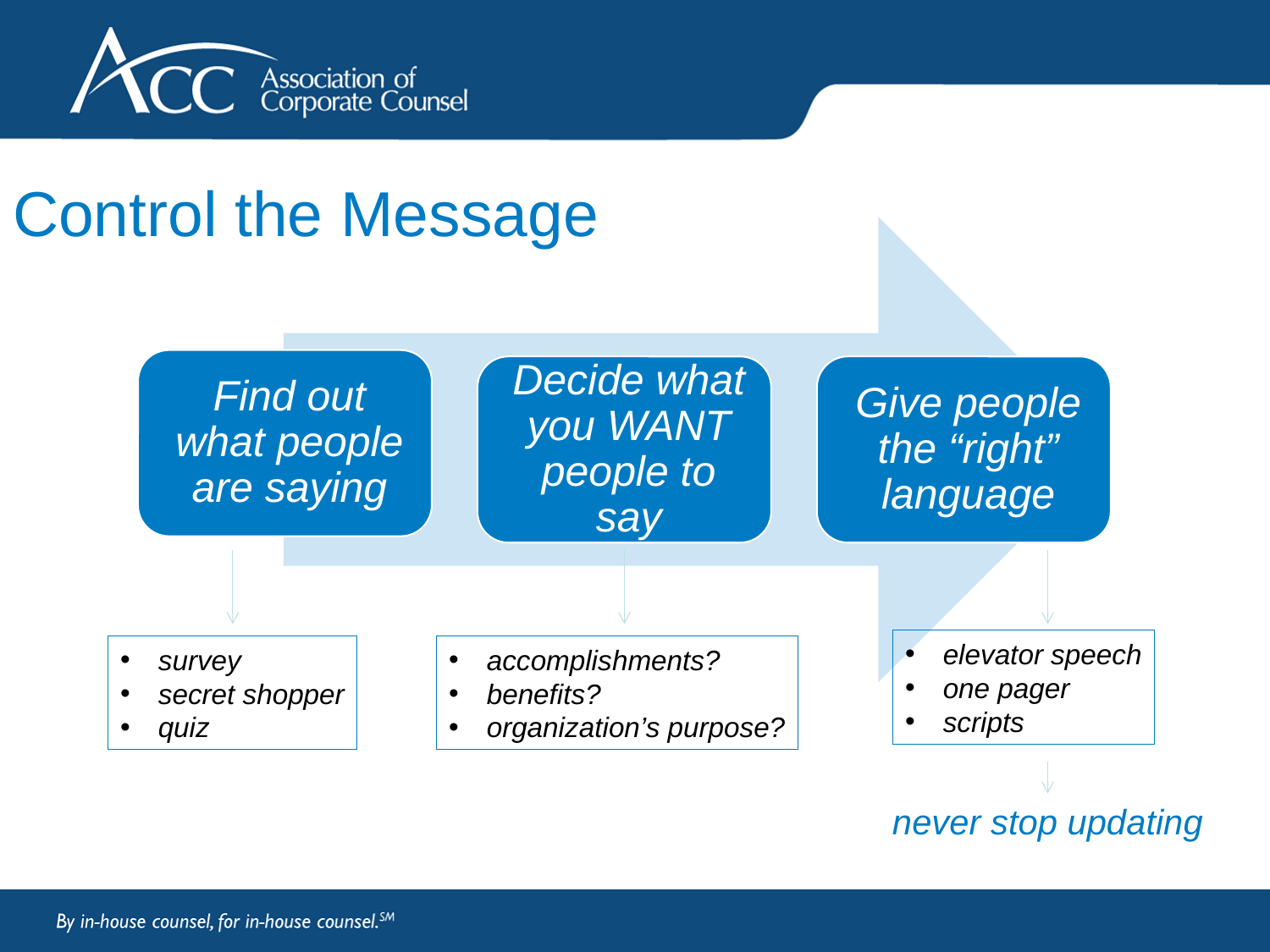

# Control the Message
Find out what people are saying
Decide what you WANT people to say
Give people the “right” language
 elevator speech
 one pager
 scripts
 survey
 secret shopper
 quiz
 accomplishments?
 benefits?
 organization’s purpose?
never stop updating